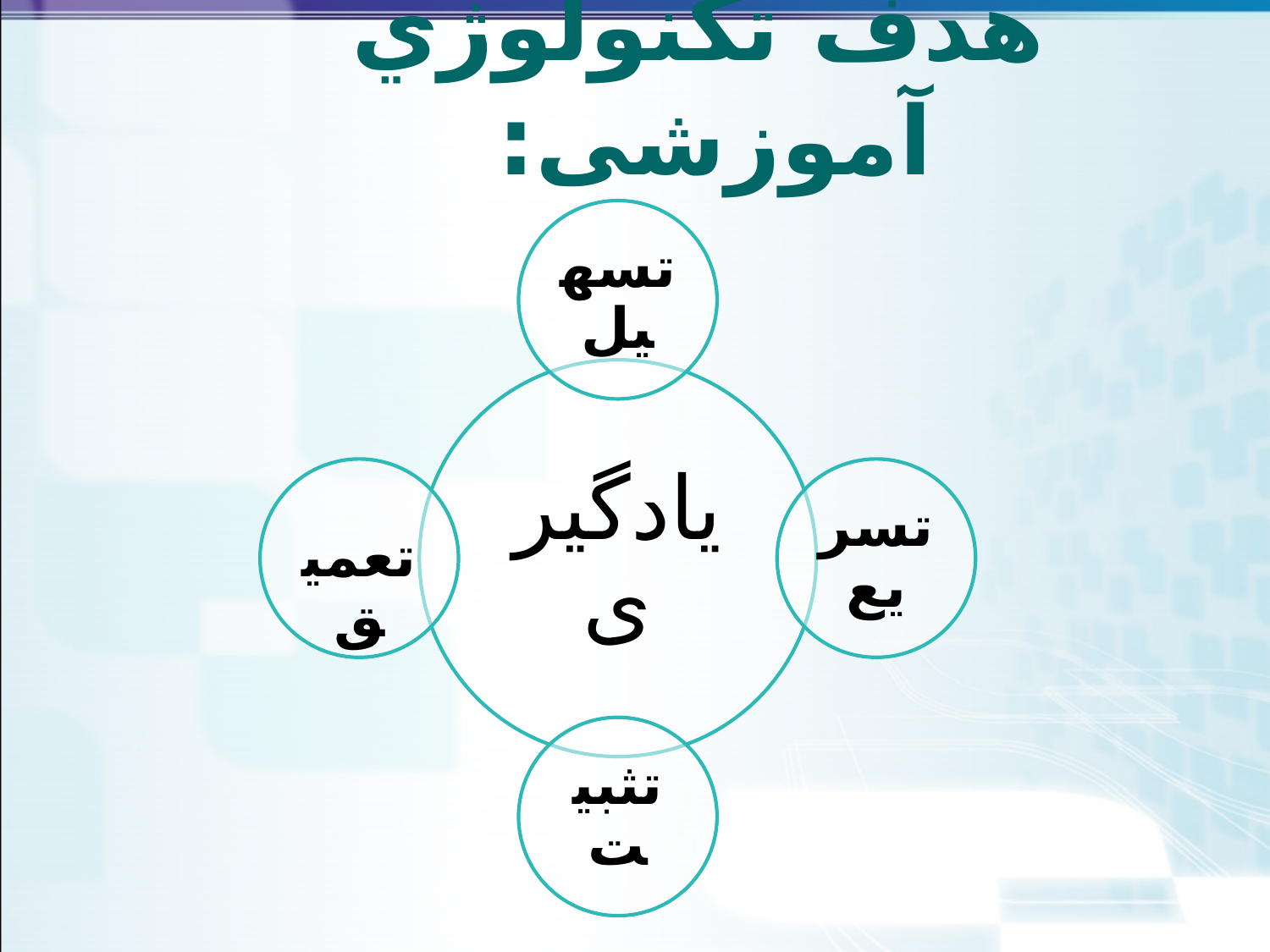

# ﻫﺪف ﺗﮑﻨﻮﻟﻮژي آﻣﻮزﺷﯽ:
یادگیری
ﺗﺴﻬﯿﻞ
ﺗﺴﺮﯾﻊ
ﺗﺜﺒﯿﺖ
 ﺗﻌﻤﯿﻖ